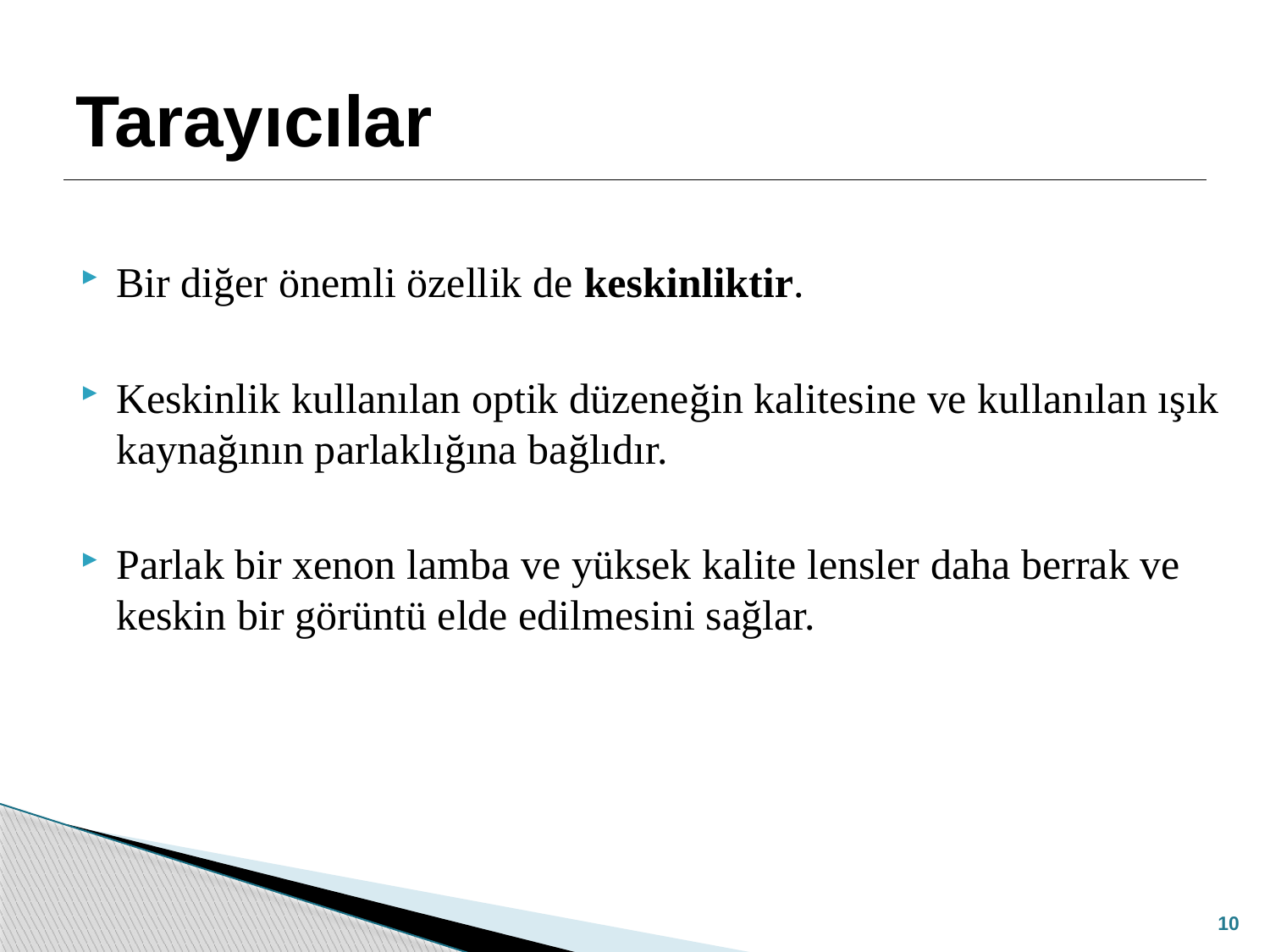

# Tarayıcılar

Bir diğer önemli özellik de keskinliktir.

Keskinlik kullanılan optik düzeneğin kalitesine ve kullanılan ışık kaynağının parlaklığına bağlıdır.

Parlak bir xenon lamba ve yüksek kalite lensler daha berrak ve keskin bir görüntü elde edilmesini sağlar.
10